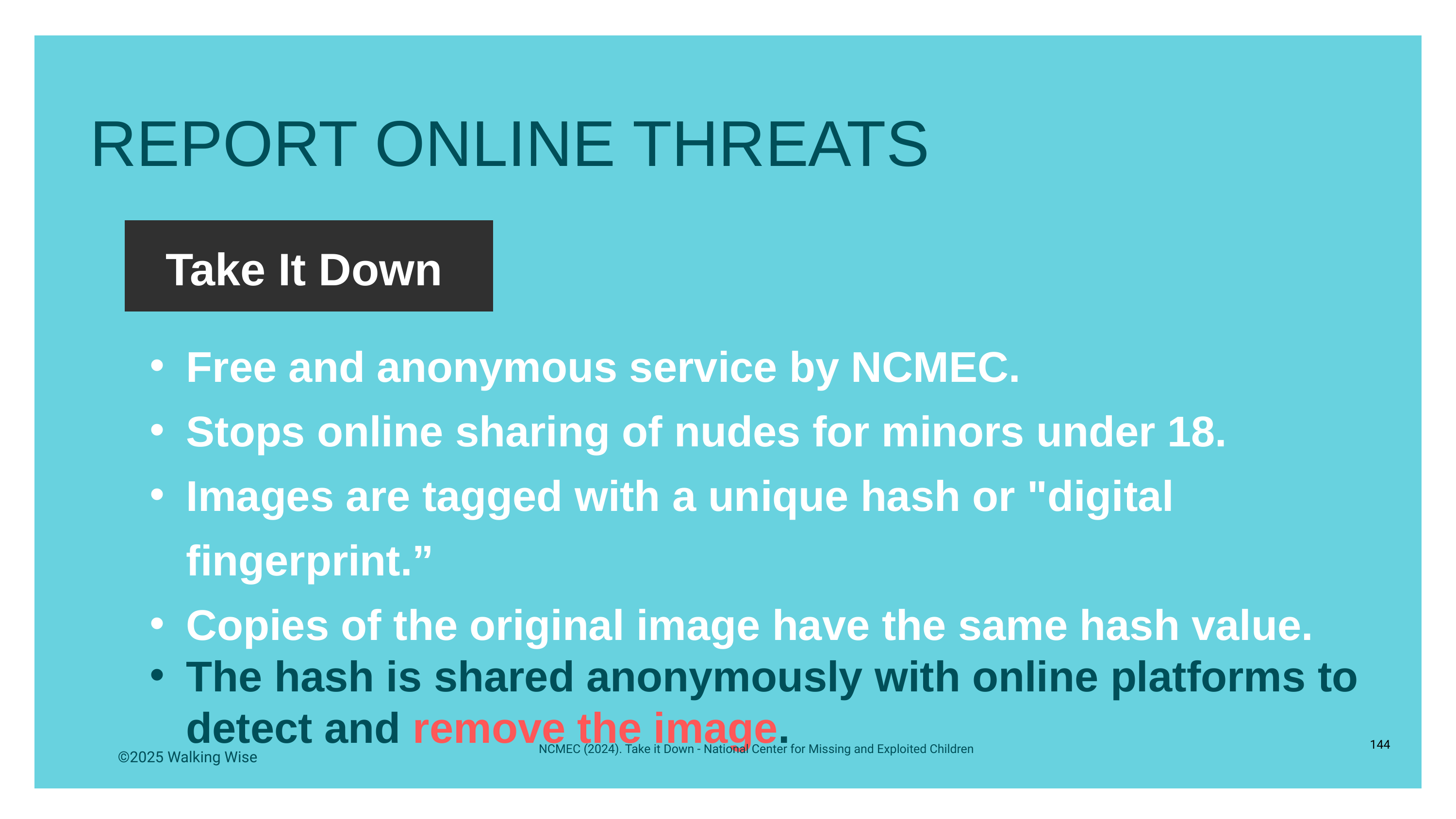

LESSON PLANS
REPORT ONLINE THREATS

Take It Down
Free and anonymous service by NCMEC.
Stops online sharing of nudes for minors under 18.
Images are tagged with a unique hash or "digital fingerprint.”
Copies of the original image have the same hash value.
The hash is shared anonymously with online platforms to detect and remove the image.
144
NCMEC (2024). Take it Down - National Center for Missing and Exploited Children
©2025 Walking Wise
3